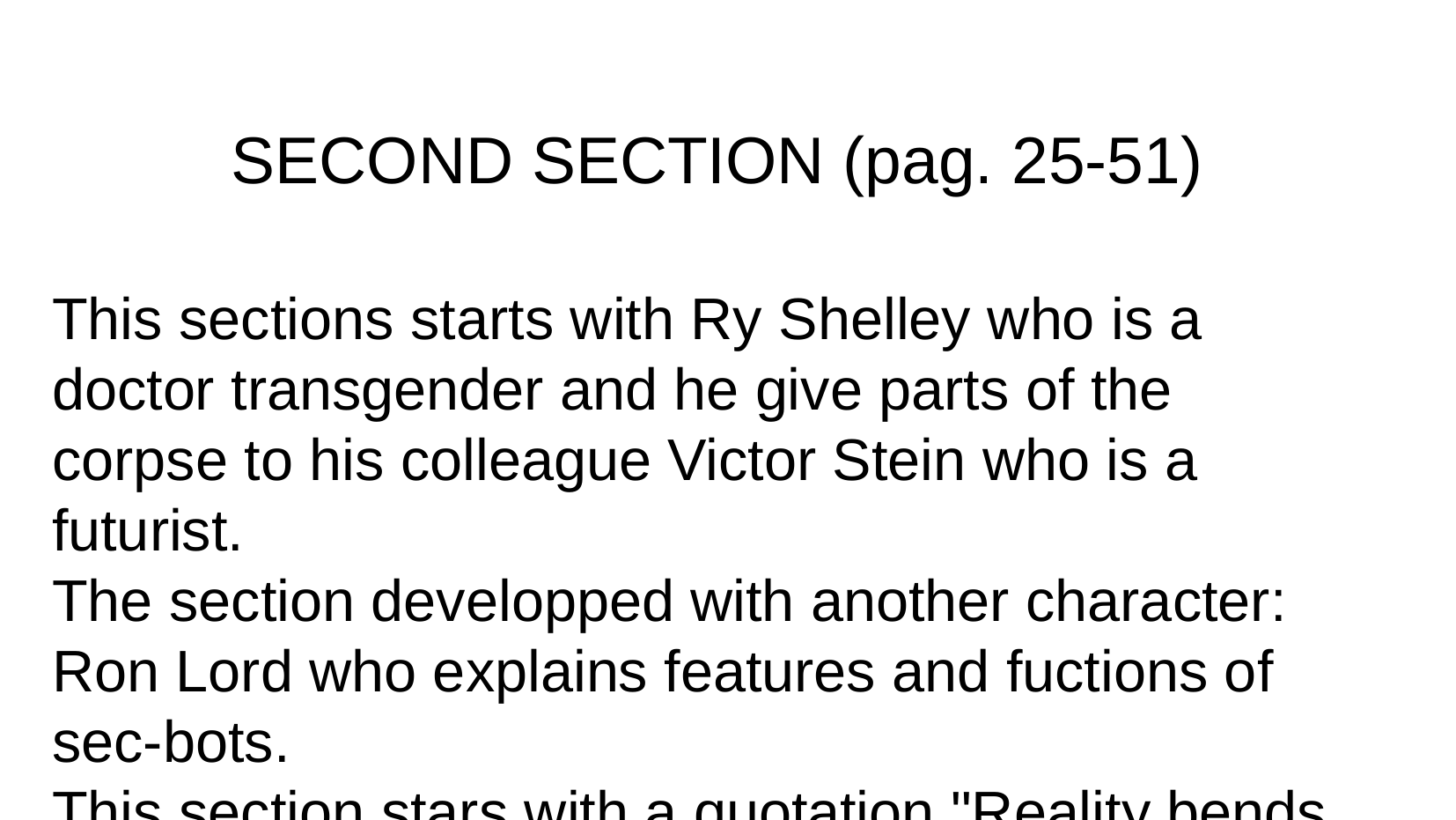

SECOND SECTION (pag. 25-51)
This sections starts with Ry Shelley who is a doctor transgender and he give parts of the corpse to his colleague Victor Stein who is a futurist.
The section developped with another character: Ron Lord who explains features and fuctions of sec-bots.
This section stars with a quotation "Reality bends in the heat"